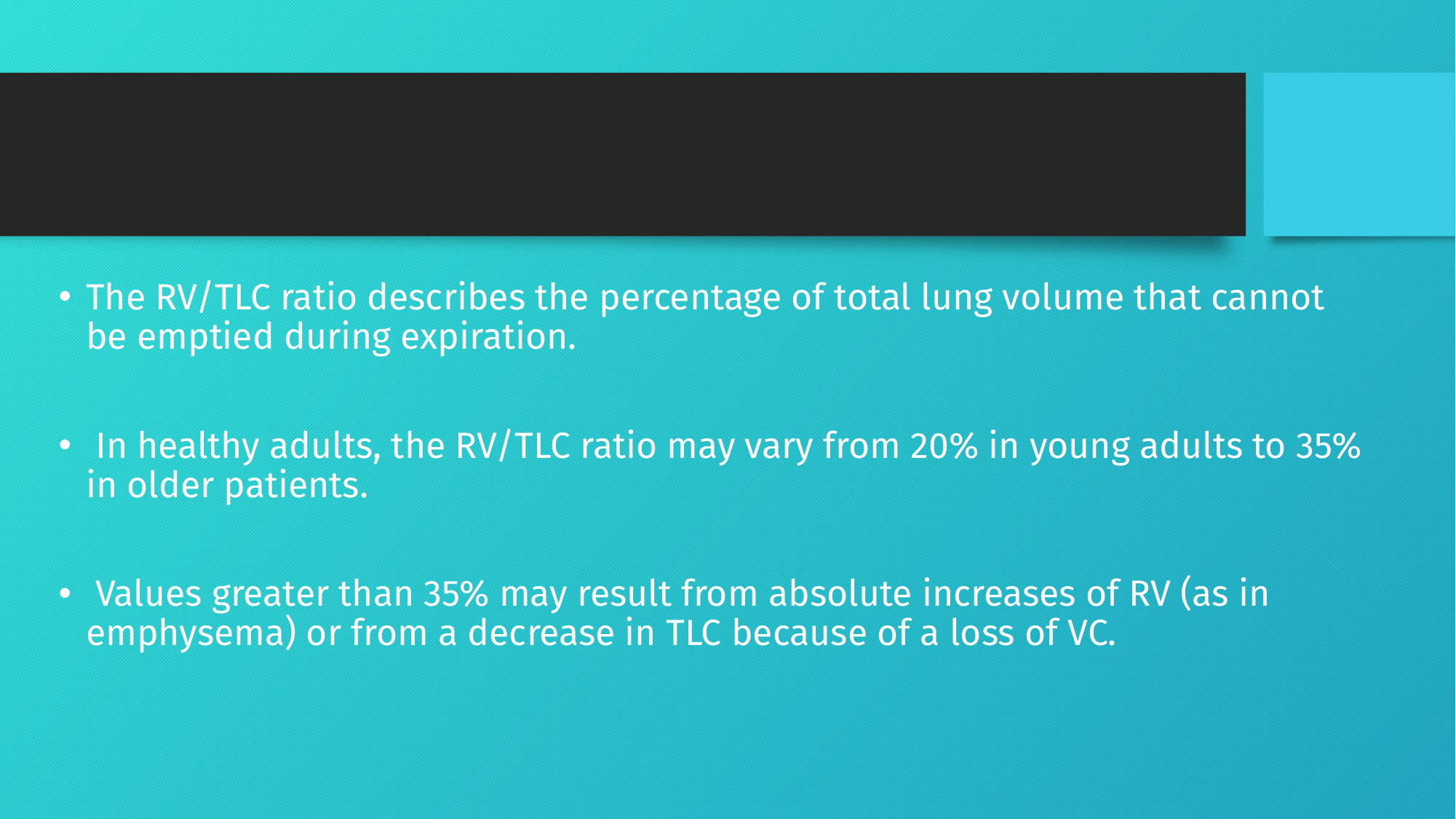

#
The RV/TLC ratio describes the percentage of total lung volume that cannot be emptied during expiration.

 In healthy adults, the RV/TLC ratio may vary from 20% in young adults to 35% in older patients.

 Values greater than 35% may result from absolute increases of RV (as in emphysema) or from a decrease in TLC because of a loss of VC.